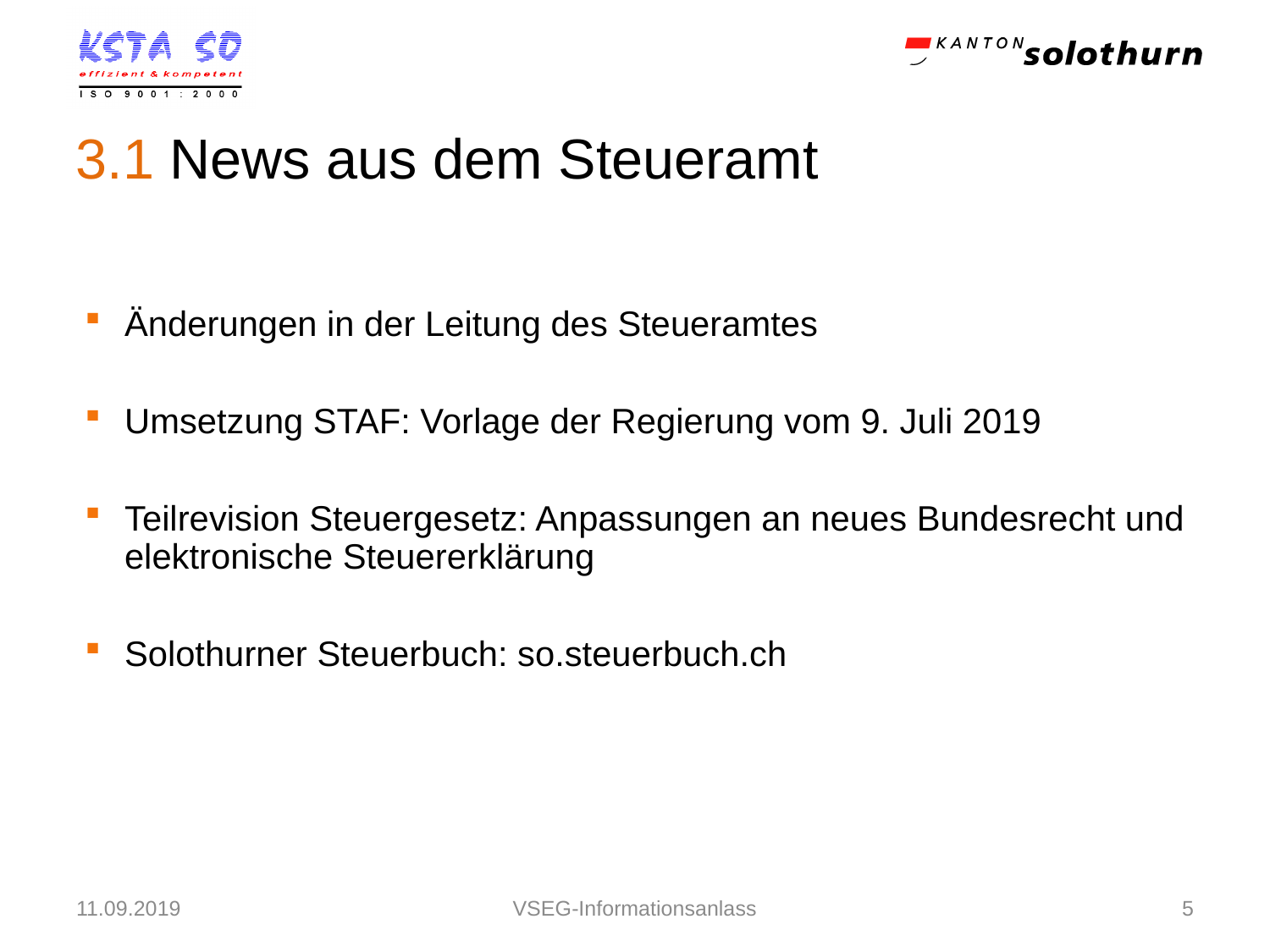

3.1 News aus dem Steueramt
Änderungen in der Leitung des Steueramtes

Umsetzung STAF: Vorlage der Regierung vom 9. Juli 2019

Teilrevision Steuergesetz: Anpassungen an neues Bundesrecht und elektronische Steuererklärung

Solothurner Steuerbuch: so.steuerbuch.ch

11.09.2019
VSEG-Informationsanlass
5